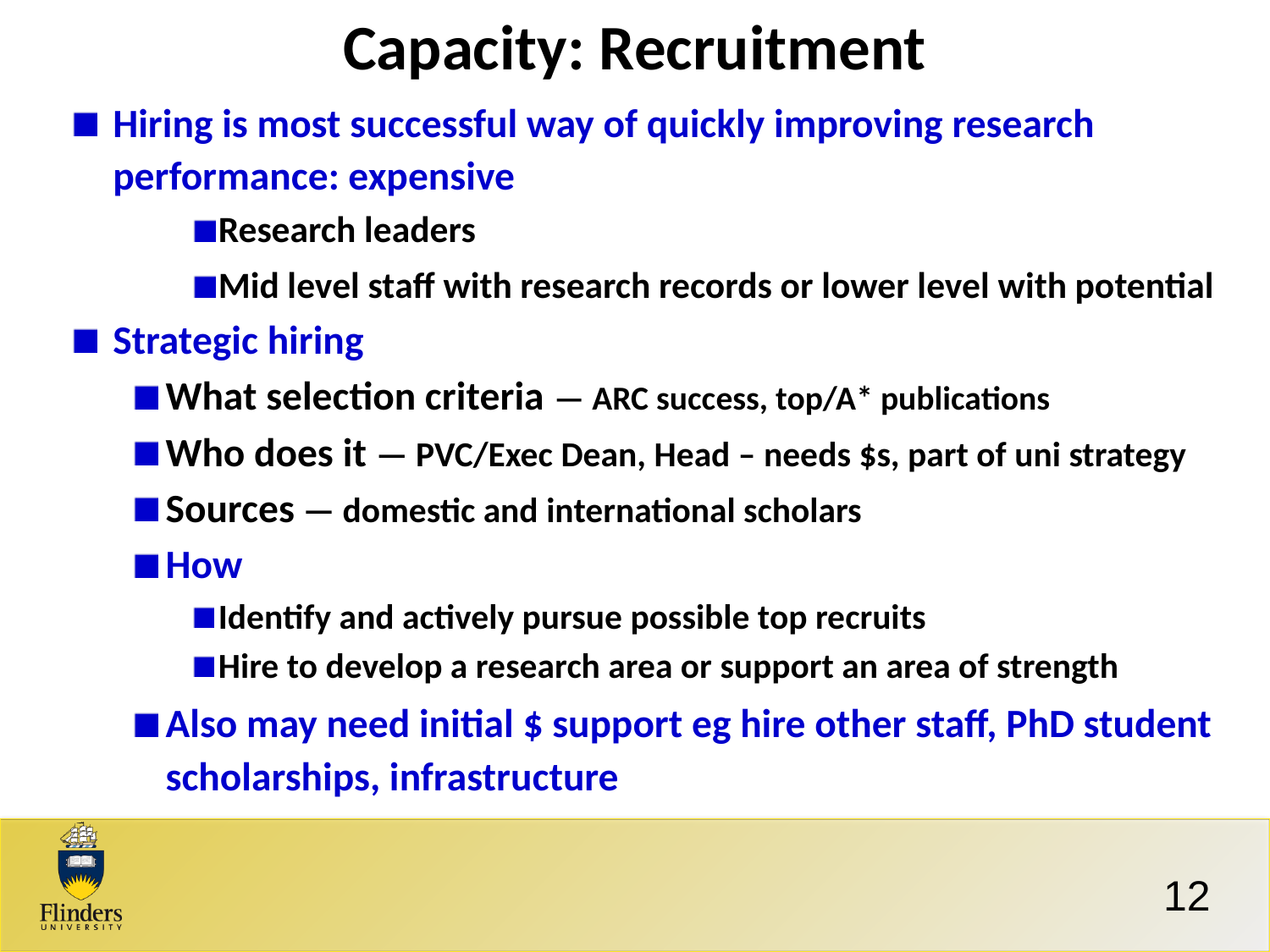

Capacity: Recruitment
Hiring is most successful way of quickly improving research performance: expensive
Research leaders
Mid level staff with research records or lower level with potential
Strategic hiring
What selection criteria — ARC success, top/A* publications
Who does it — PVC/Exec Dean, Head – needs $s, part of uni strategy
Sources — domestic and international scholars
How
Identify and actively pursue possible top recruits
Hire to develop a research area or support an area of strength
Also may need initial $ support eg hire other staff, PhD student scholarships, infrastructure

12